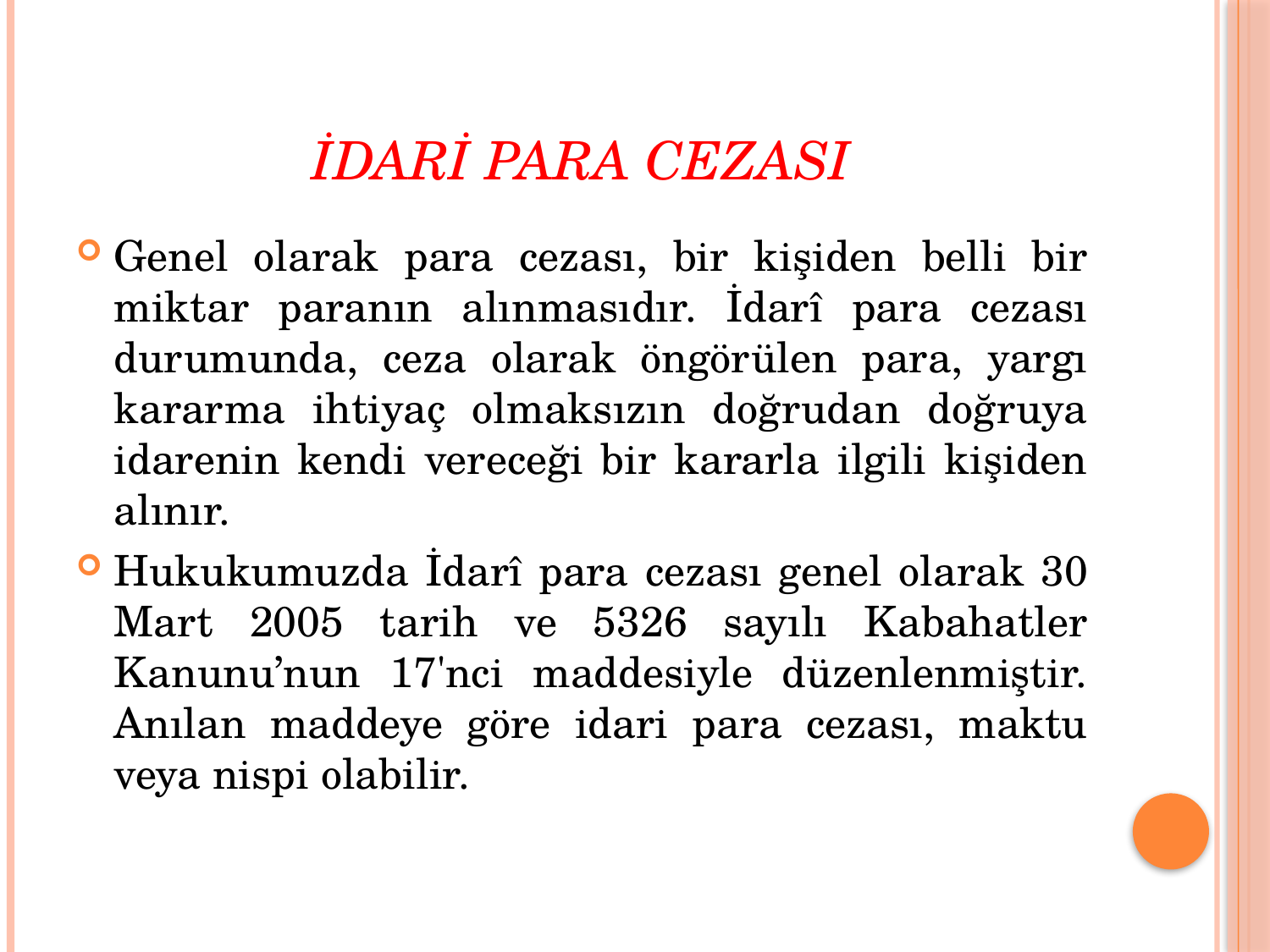

# İdari Para Cezası
Genel olarak para cezası, bir kişiden belli bir miktar paranın alınmasıdır. İdarî para cezası durumunda, ceza olarak öngörülen para, yargı kararma ihtiyaç olmaksızın doğrudan doğruya idarenin kendi vereceği bir kararla ilgili kişiden alınır.
Hukukumuzda İdarî para cezası genel olarak 30 Mart 2005 tarih ve 5326 sayılı Kabahatler Kanunu’nun 17'nci maddesiyle düzenlenmiştir. Anılan maddeye göre idari para cezası, maktu veya nispi olabilir.